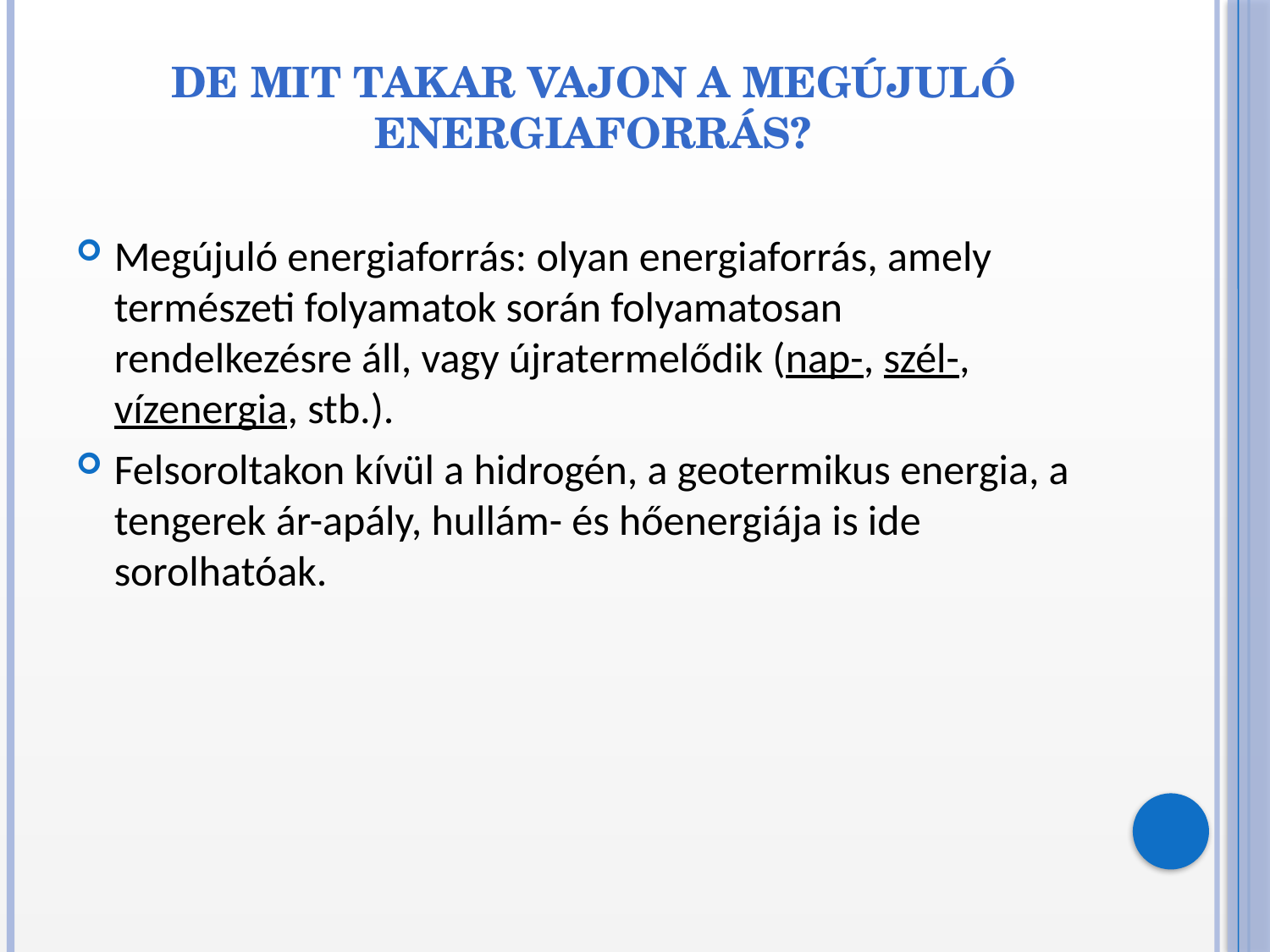

# De mit takar vajon a megújuló energiaforrás?
Megújuló energiaforrás: olyan energiaforrás, amely természeti folyamatok során folyamatosan rendelkezésre áll, vagy újratermelődik (nap-, szél-, vízenergia, stb.).
Felsoroltakon kívül a hidrogén, a geotermikus energia, a tengerek ár-apály, hullám- és hőenergiája is ide sorolhatóak.